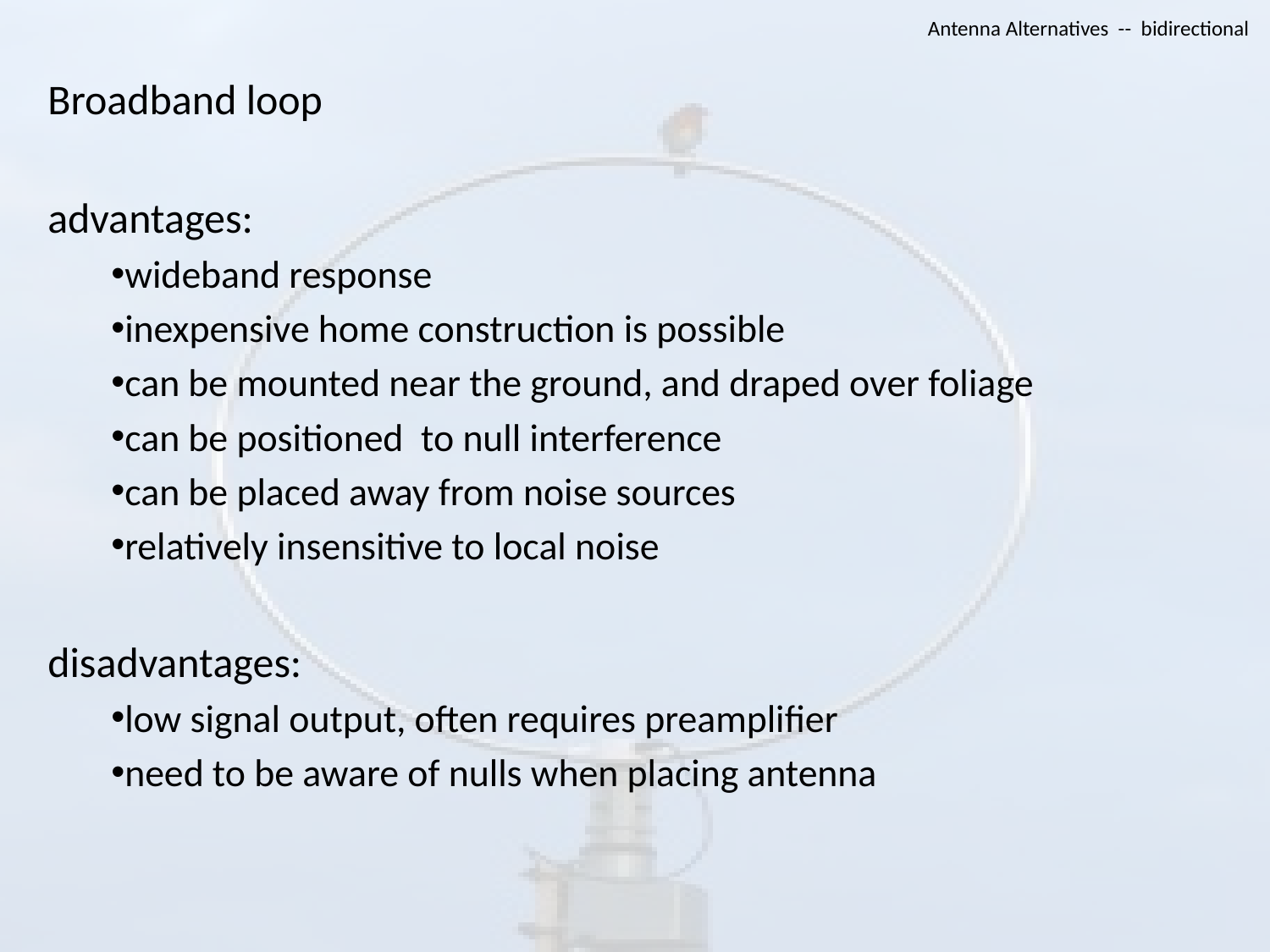

# Antenna Alternatives  --  bidirectional
Broadband loop

advantages:
wideband response
inexpensive home construction is possible
can be mounted near the ground, and draped over foliage
can be positioned  to null interference
can be placed away from noise sources
relatively insensitive to local noise

disadvantages:
low signal output, often requires preamplifier
need to be aware of nulls when placing antenna